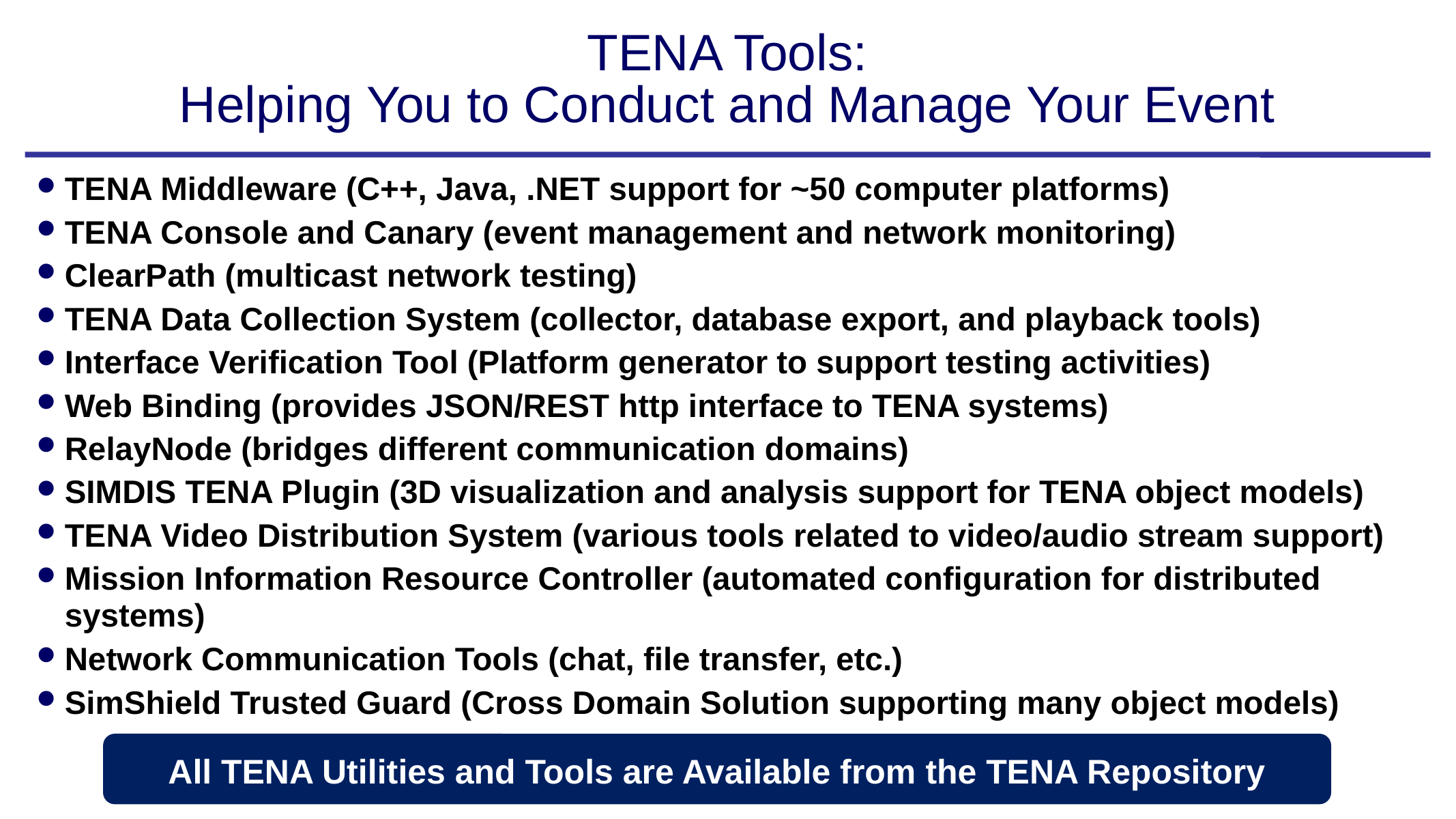

# TENA Tools: Helping You to Conduct and Manage Your Event
TENA Middleware (C++, Java, .NET support for ~50 computer platforms)
TENA Console and Canary (event management and network monitoring)
ClearPath (multicast network testing)
TENA Data Collection System (collector, database export, and playback tools)
Interface Verification Tool (Platform generator to support testing activities)
Web Binding (provides JSON/REST http interface to TENA systems)
RelayNode (bridges different communication domains)
SIMDIS TENA Plugin (3D visualization and analysis support for TENA object models)
TENA Video Distribution System (various tools related to video/audio stream support)
Mission Information Resource Controller (automated configuration for distributed systems)
Network Communication Tools (chat, file transfer, etc.)
SimShield Trusted Guard (Cross Domain Solution supporting many object models)
All TENA Utilities and Tools are Available from the TENA Repository